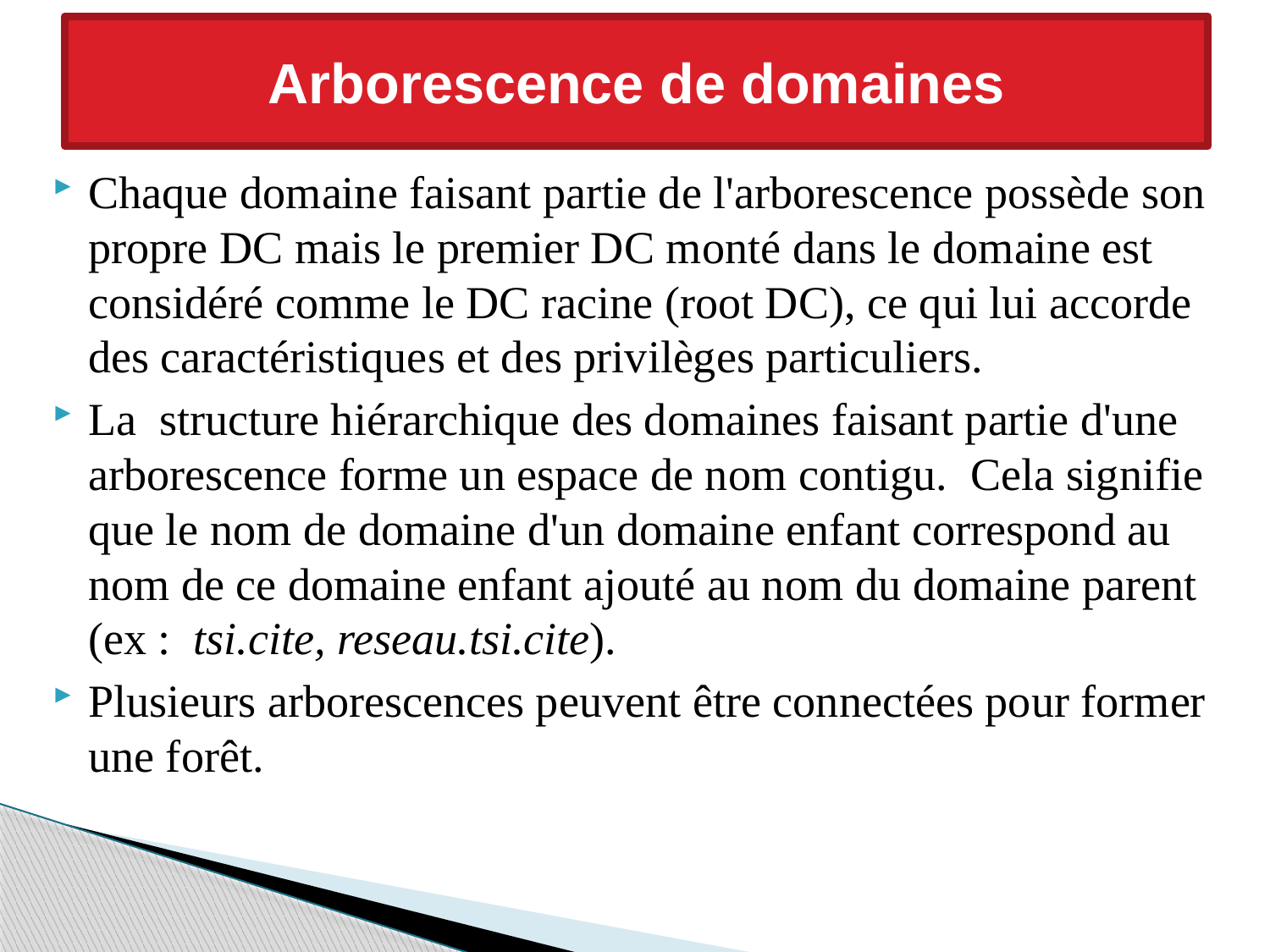

# Arborescence de domaines
Chaque domaine faisant partie de l'arborescence possède son propre DC mais le premier DC monté dans le domaine est considéré comme le DC racine (root DC), ce qui lui accorde des caractéristiques et des privilèges particuliers.
La  structure hiérarchique des domaines faisant partie d'une arborescence forme un espace de nom contigu.  Cela signifie que le nom de domaine d'un domaine enfant correspond au nom de ce domaine enfant ajouté au nom du domaine parent
(ex :  tsi.cite, reseau.tsi.cite).
Plusieurs arborescences peuvent être connectées pour former une forêt.